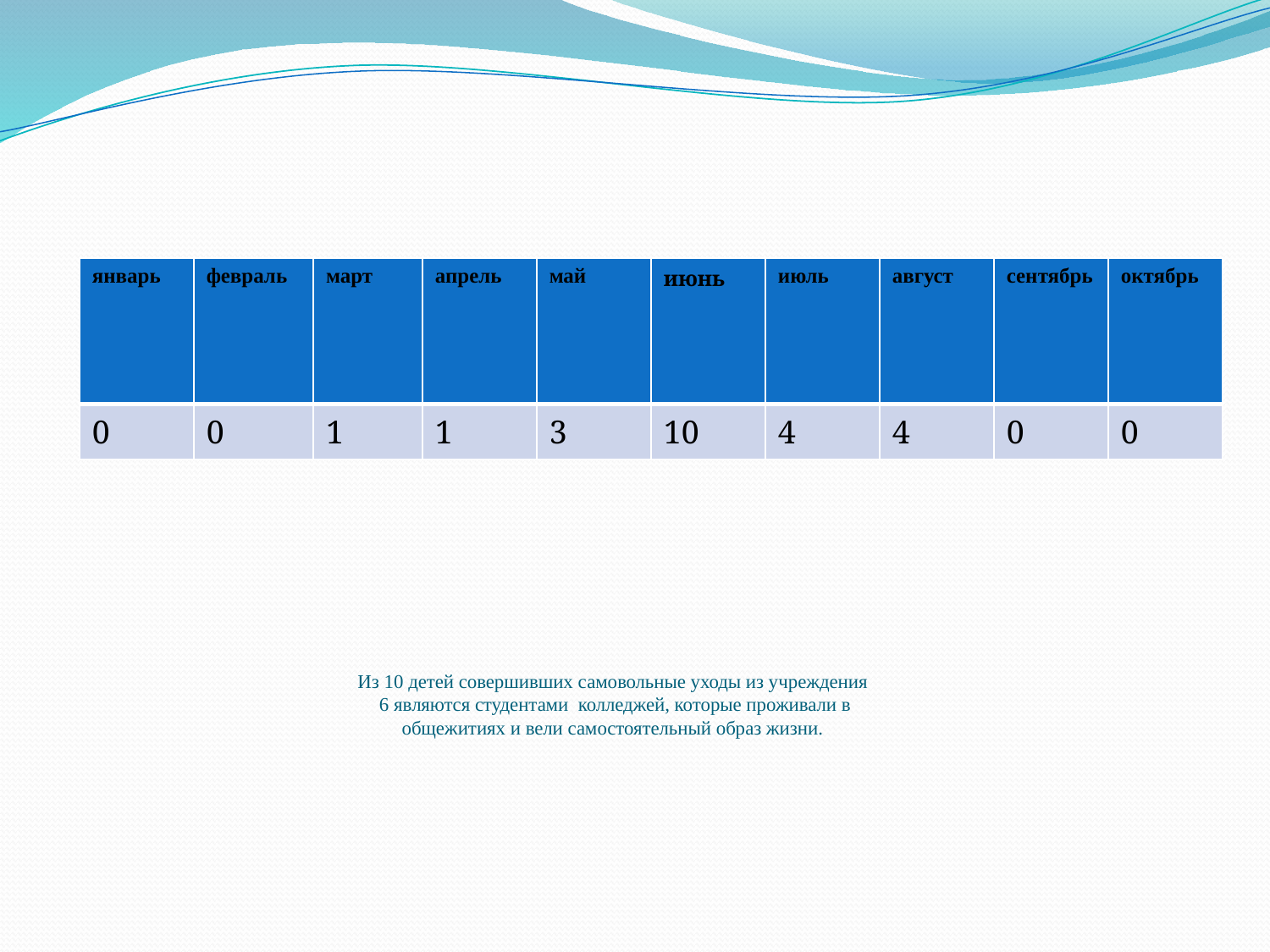

# Количество самовольных уходов из КГКУ «ЦССУ с.Сержантово» за 10 месяцев 2020года. Из 10 детей совершивших самовольные уходы из учреждения 6 являются студентами  колледжей, которые проживали в общежитиях и вели самостоятельный образ жизни.
| январь | февраль | март | апрель | май | июнь | июль | август | сентябрь | октябрь |
| --- | --- | --- | --- | --- | --- | --- | --- | --- | --- |
| 0 | 0 | 1 | 1 | 3 | 10 | 4 | 4 | 0 | 0 |